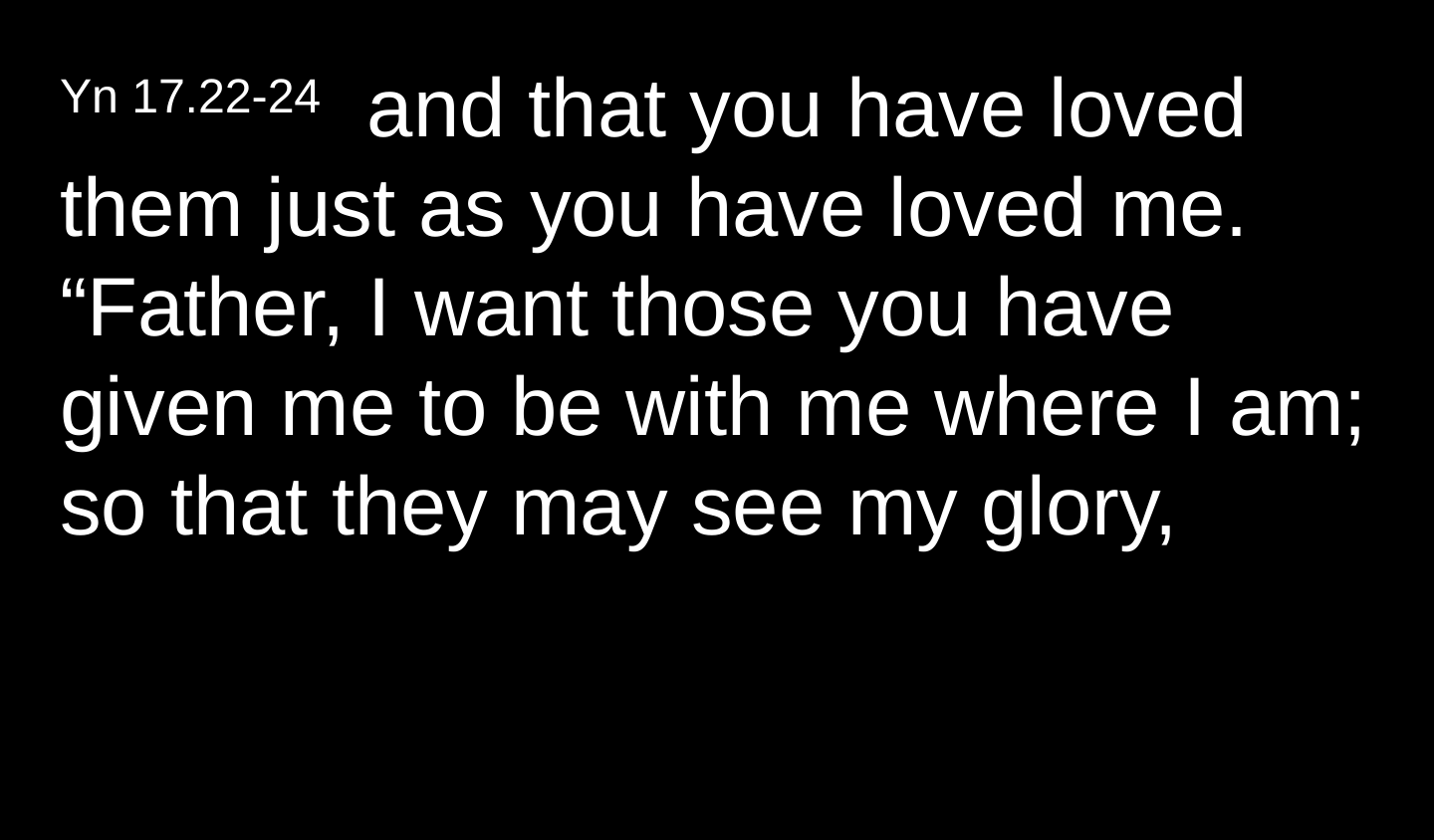

Yn 17.22-24  and that you have loved them just as you have loved me.  “Father, I want those you have given me to be with me where I am; so that they may see my glory,